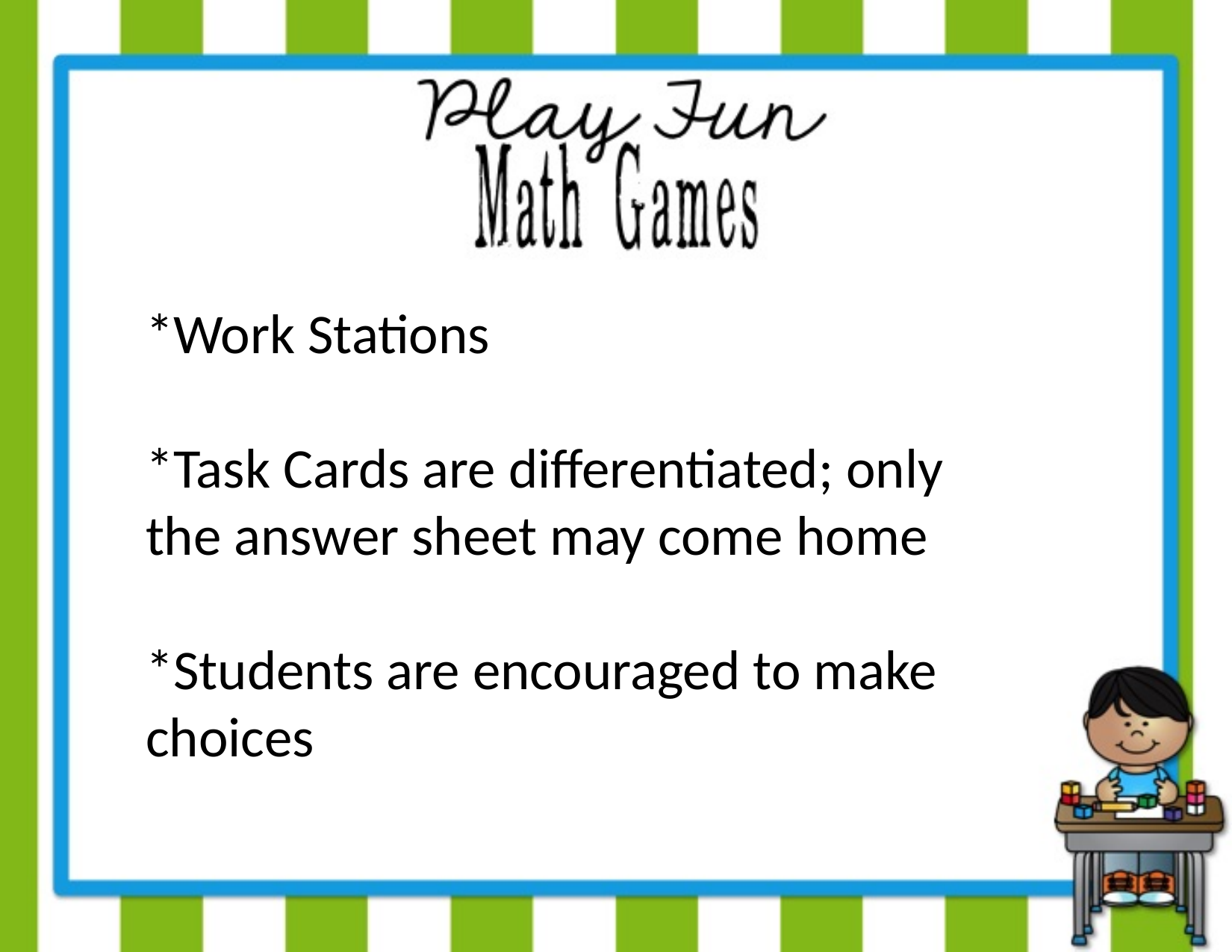

*Work Stations

*Task Cards are differentiated; only the answer sheet may come home

*Students are encouraged to make choices